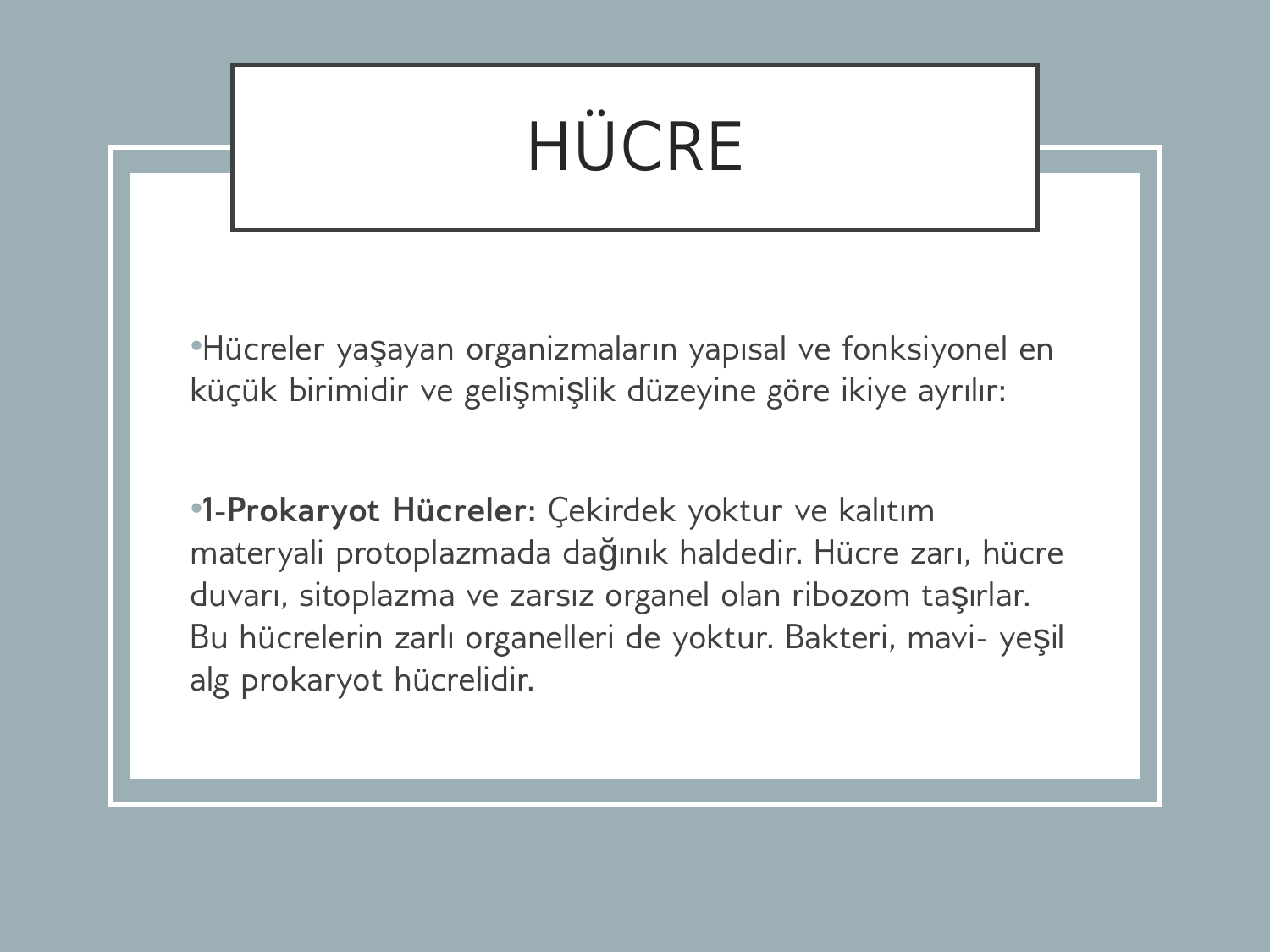

Hücre

Hücreler yaşayan organizmaların yapısal ve fonksiyonel en küçük birimidir ve gelişmişlik düzeyine göre ikiye ayrılır:

1-Prokaryot Hücreler: Çekirdek yoktur ve kalıtım materyali protoplazmada dağınık haldedir. Hücre zarı, hücre duvarı, sitoplazma ve zarsız organel olan ribozom taşırlar. Bu hücrelerin zarlı organelleri de yoktur. Bakteri, mavi- yeşil alg prokaryot hücrelidir.